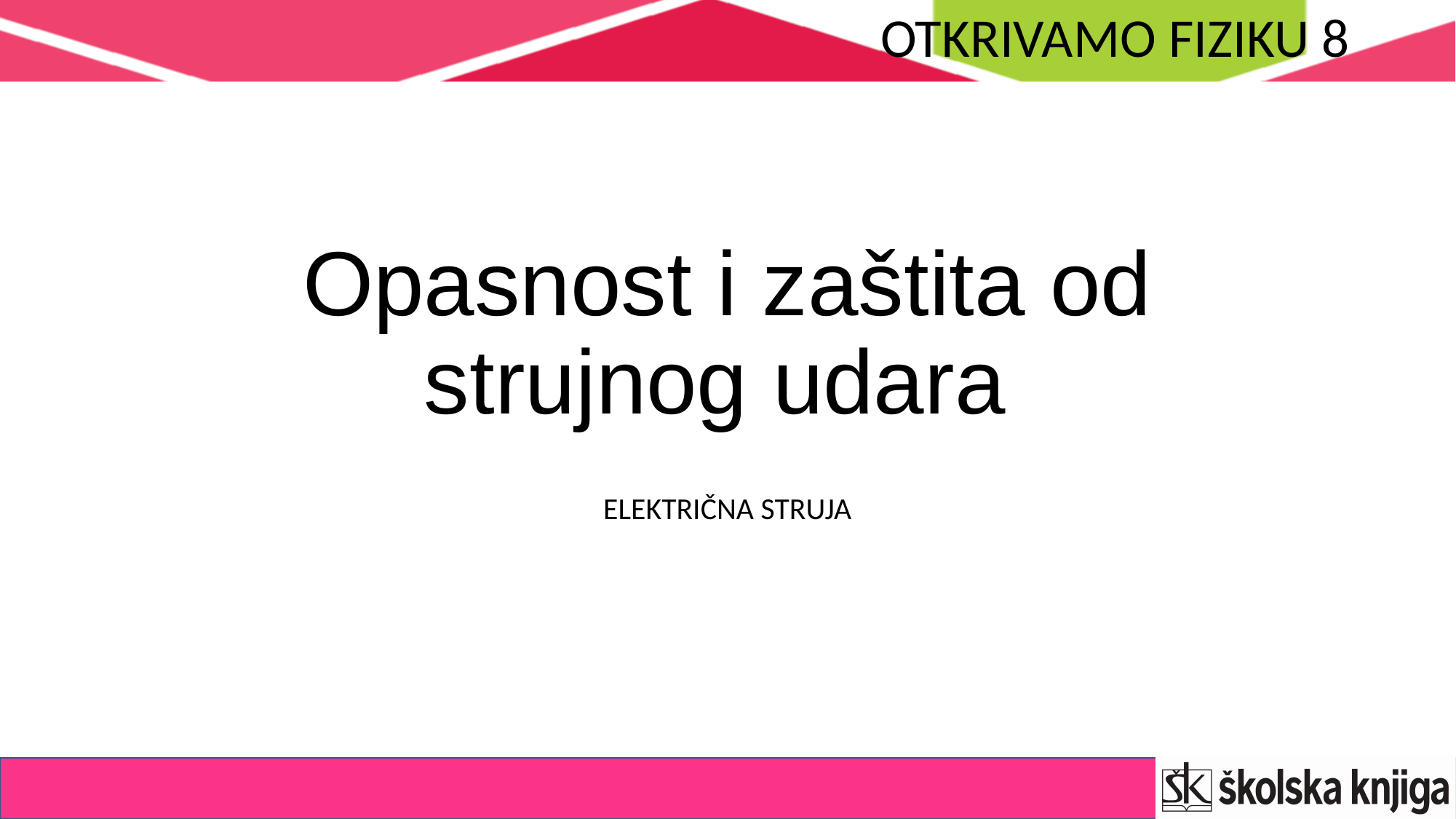

# Opasnost i zaštita od strujnog udara
ELEKTRIČNA STRUJA